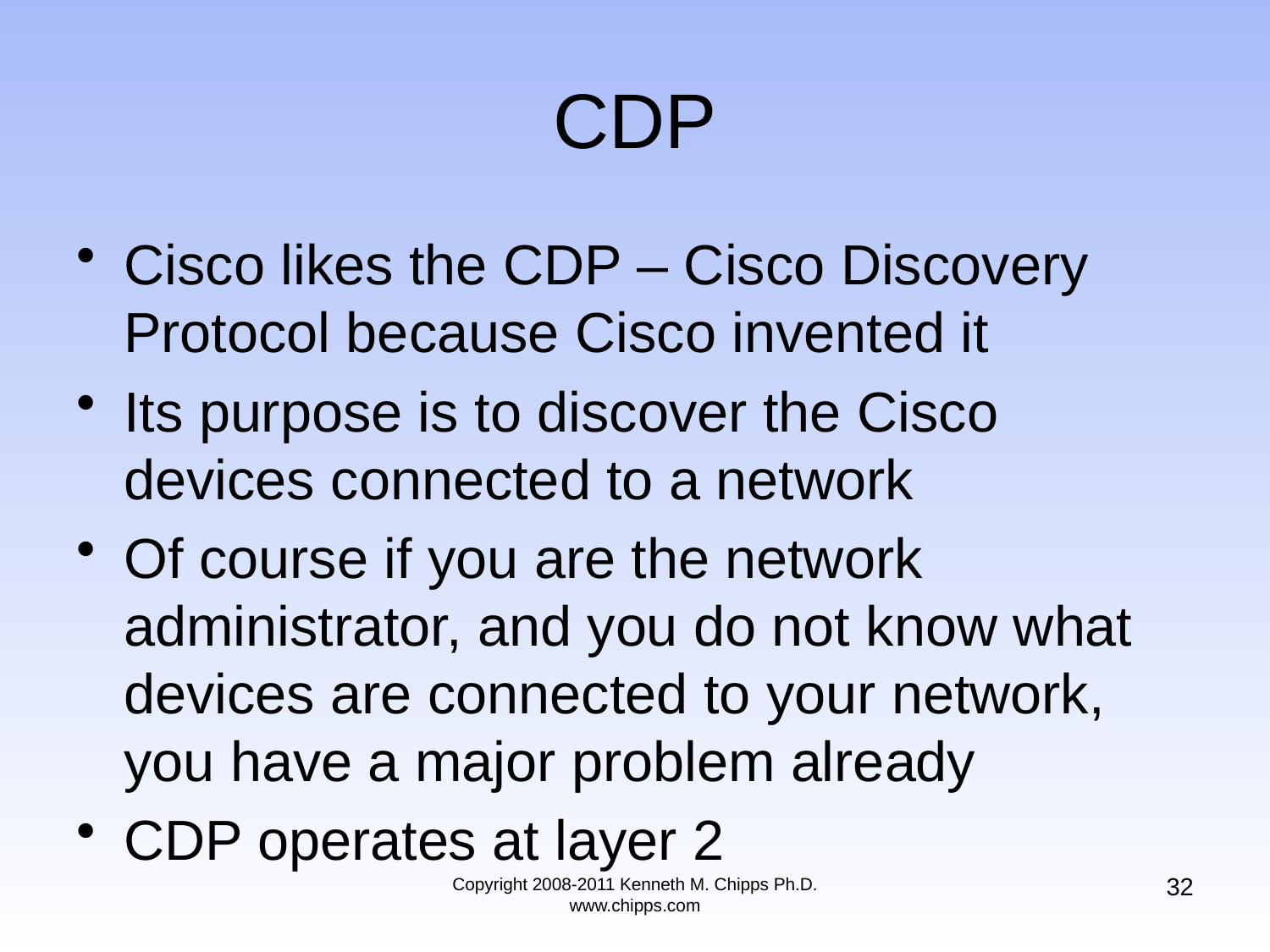

# CDP
Cisco likes the CDP – Cisco Discovery Protocol because Cisco invented it
Its purpose is to discover the Cisco devices connected to a network
Of course if you are the network administrator, and you do not know what devices are connected to your network, you have a major problem already
CDP operates at layer 2
32
Copyright 2008-2011 Kenneth M. Chipps Ph.D. www.chipps.com